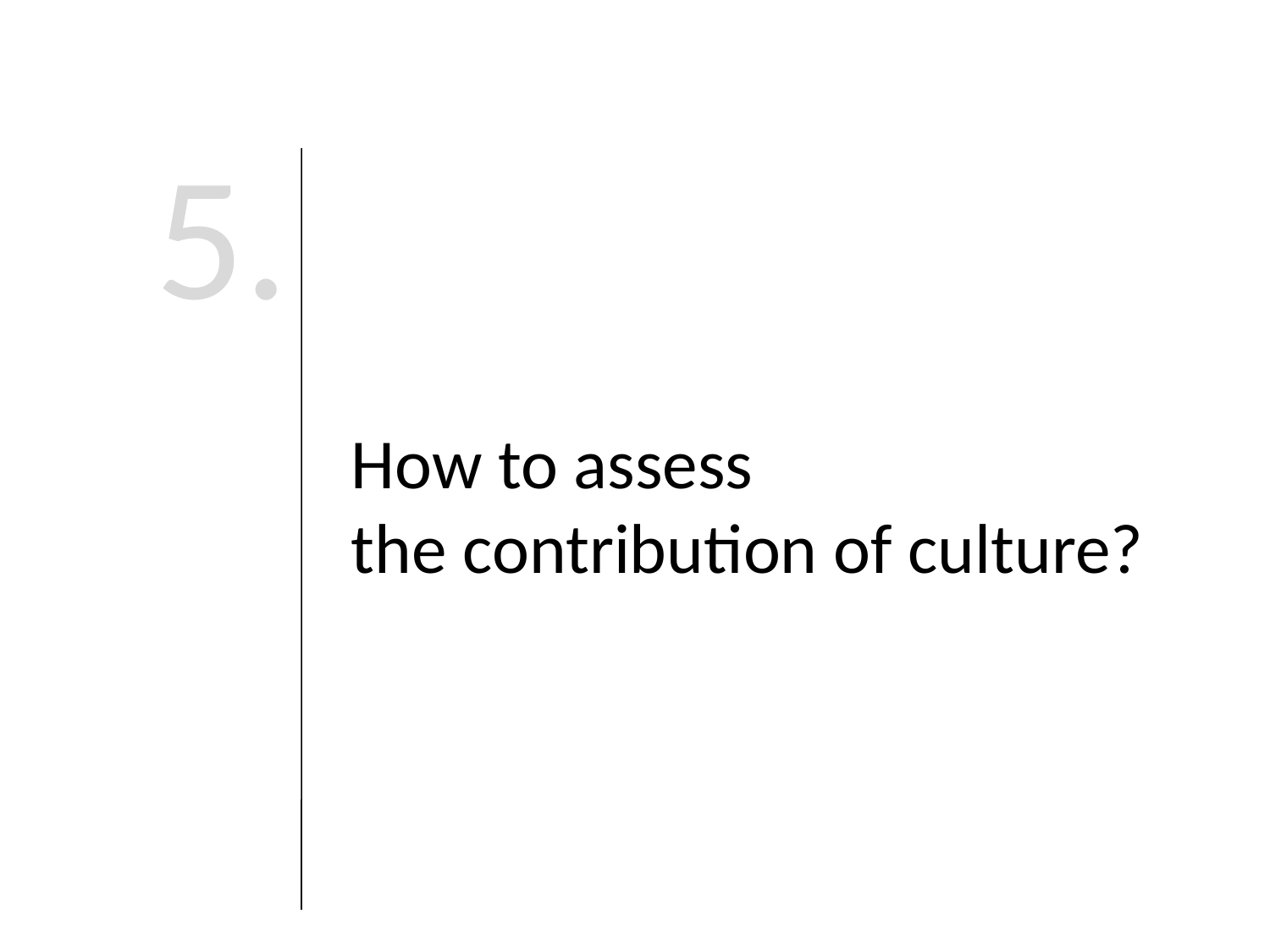

5.
# How to assess the contribution of culture?